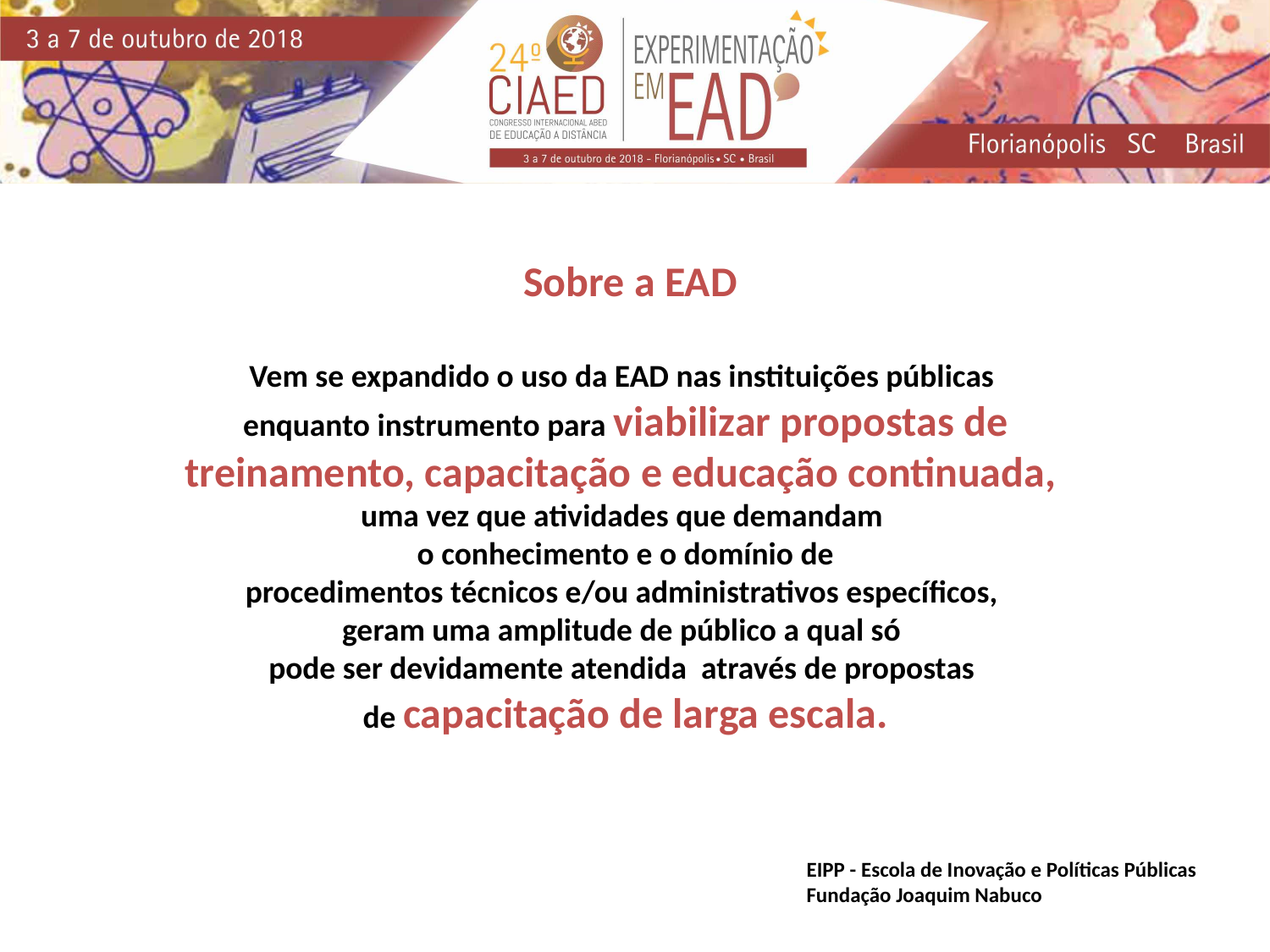

Sobre a EAD
Vem se expandido o uso da EAD nas instituições públicas
enquanto instrumento para viabilizar propostas de treinamento, capacitação e educação continuada,
uma vez que atividades que demandam
o conhecimento e o domínio de
procedimentos técnicos e/ou administrativos específicos,
geram uma amplitude de público a qual só
pode ser devidamente atendida  através de propostas
de capacitação de larga escala.
EIPP - Escola de Inovação e Políticas Públicas
Fundação Joaquim Nabuco